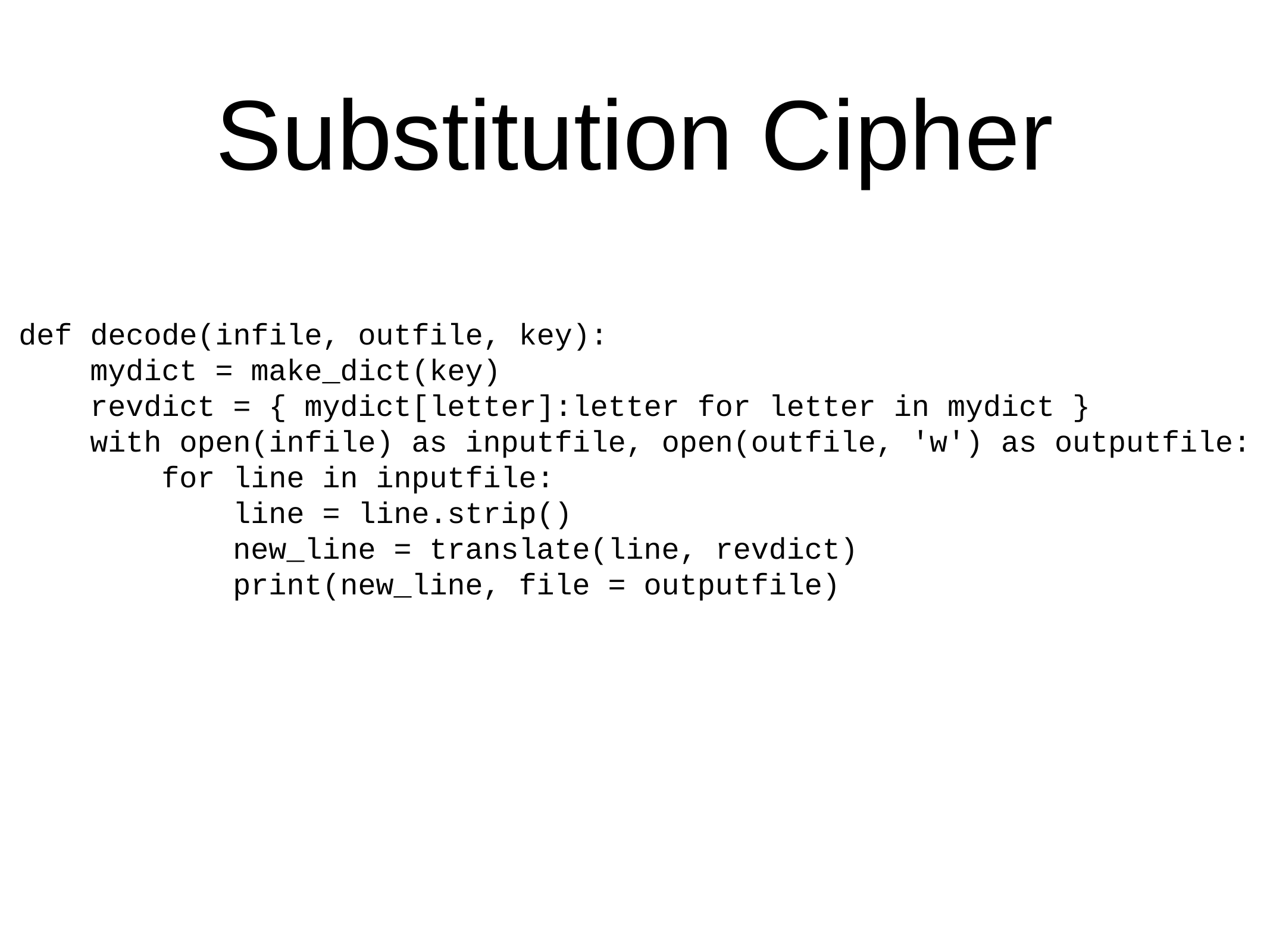

# Substitution Cipher
def decode(infile, outfile, key):
    mydict = make_dict(key)
    revdict = { mydict[letter]:letter for letter in mydict }
    with open(infile) as inputfile, open(outfile, 'w') as outputfile:
        for line in inputfile:
            line = line.strip()
            new_line = translate(line, revdict)
            print(new_line, file = outputfile)